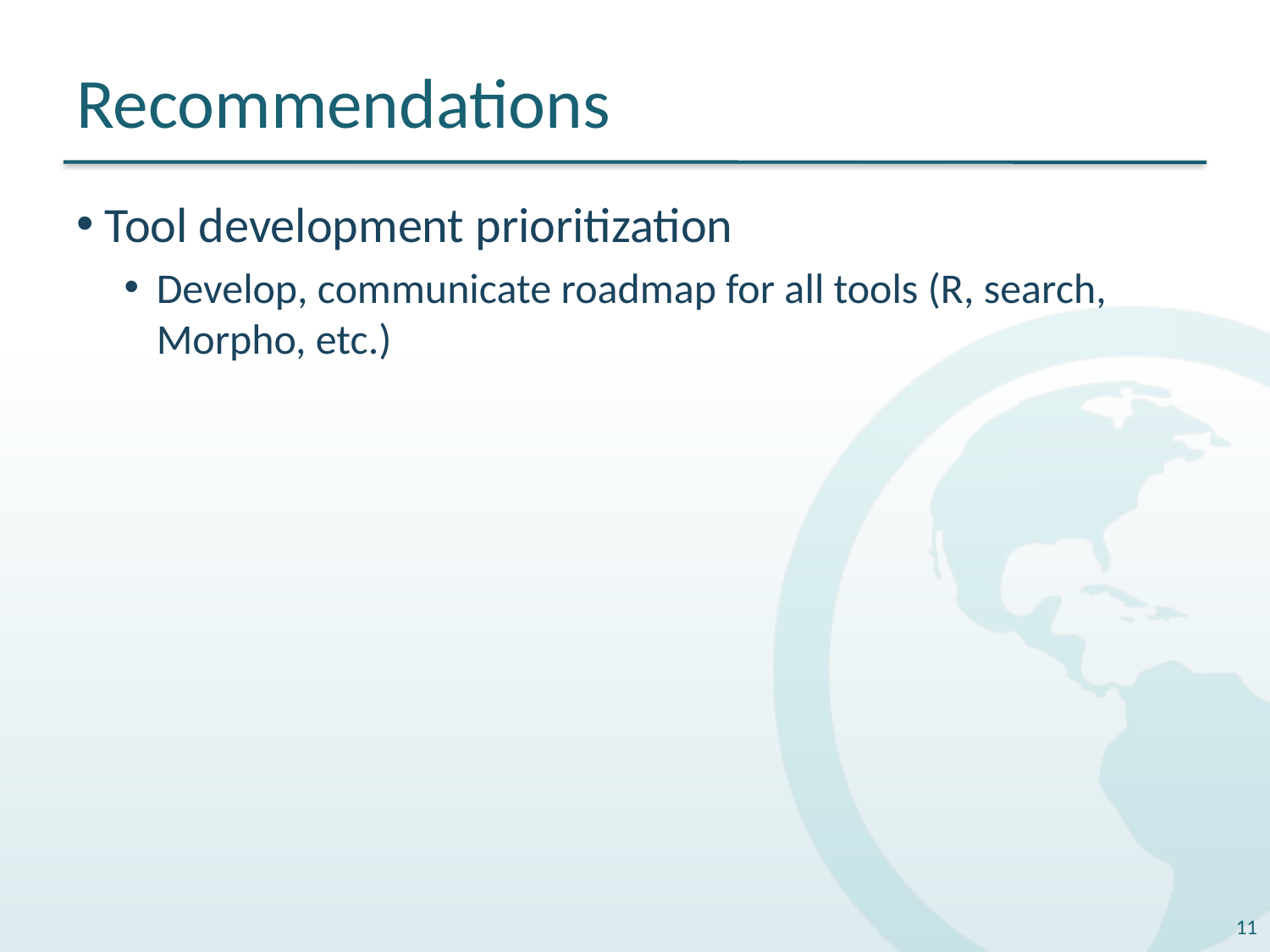

# Recommendations
 Tool development prioritization
Develop, communicate roadmap for all tools (R, search, Morpho, etc.)

11